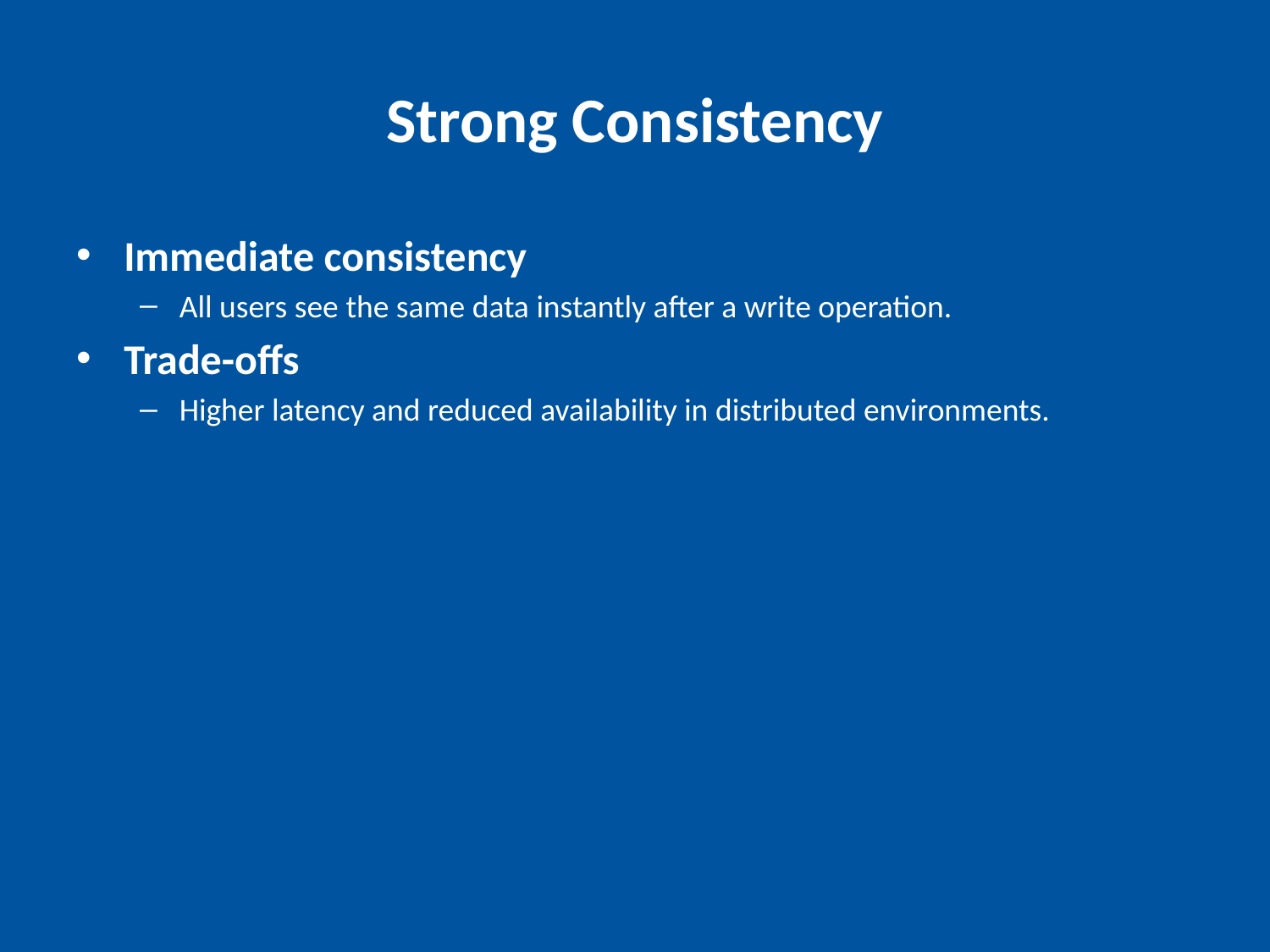

# Strong Consistency
Immediate consistency
All users see the same data instantly after a write operation.
Trade-offs
Higher latency and reduced availability in distributed environments.